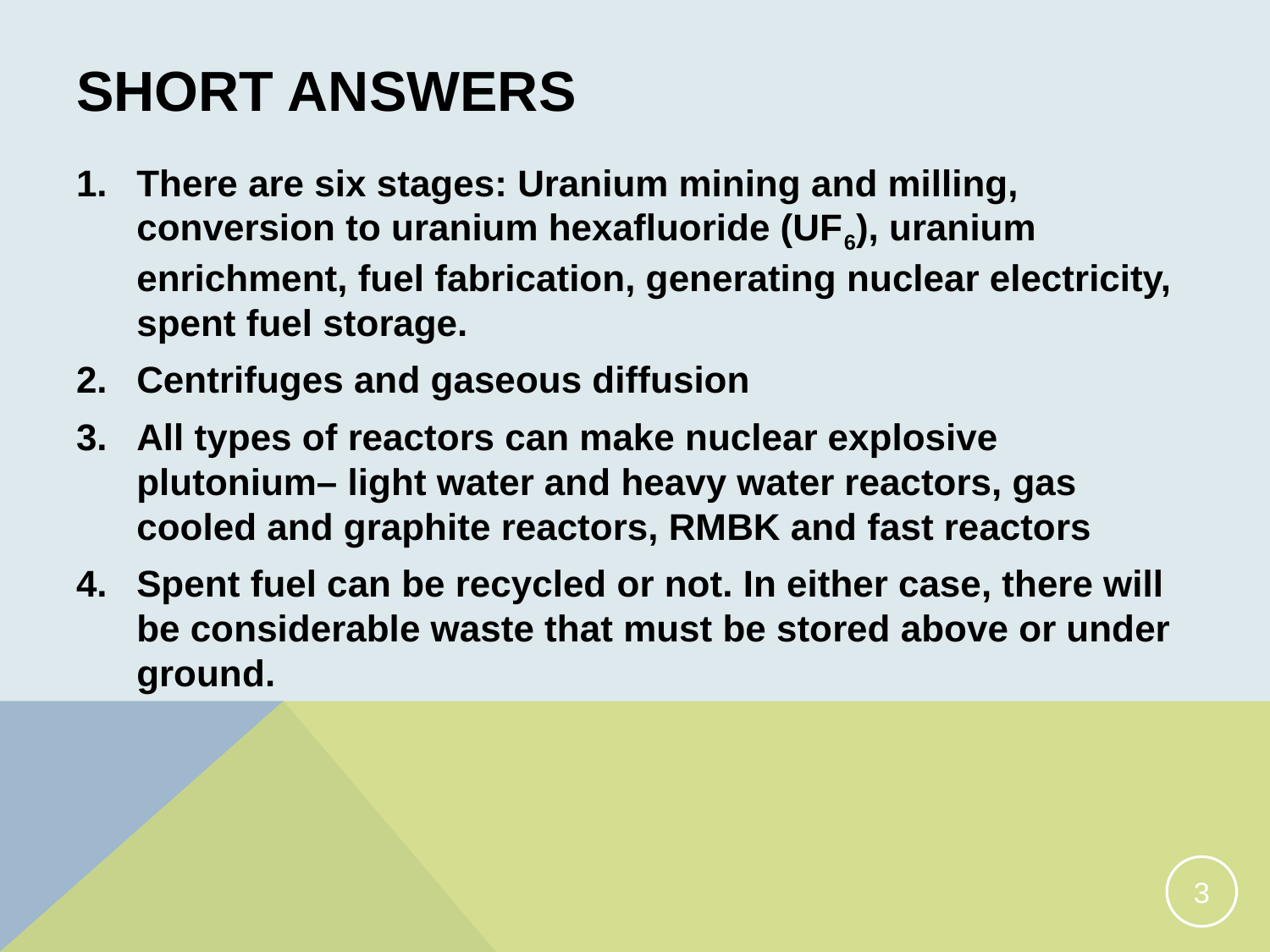

# Short Answers
There are six stages: Uranium mining and milling, conversion to uranium hexafluoride (UF6), uranium enrichment, fuel fabrication, generating nuclear electricity, spent fuel storage.
Centrifuges and gaseous diffusion
All types of reactors can make nuclear explosive plutonium– light water and heavy water reactors, gas cooled and graphite reactors, RMBK and fast reactors
Spent fuel can be recycled or not. In either case, there will be considerable waste that must be stored above or under ground.
3